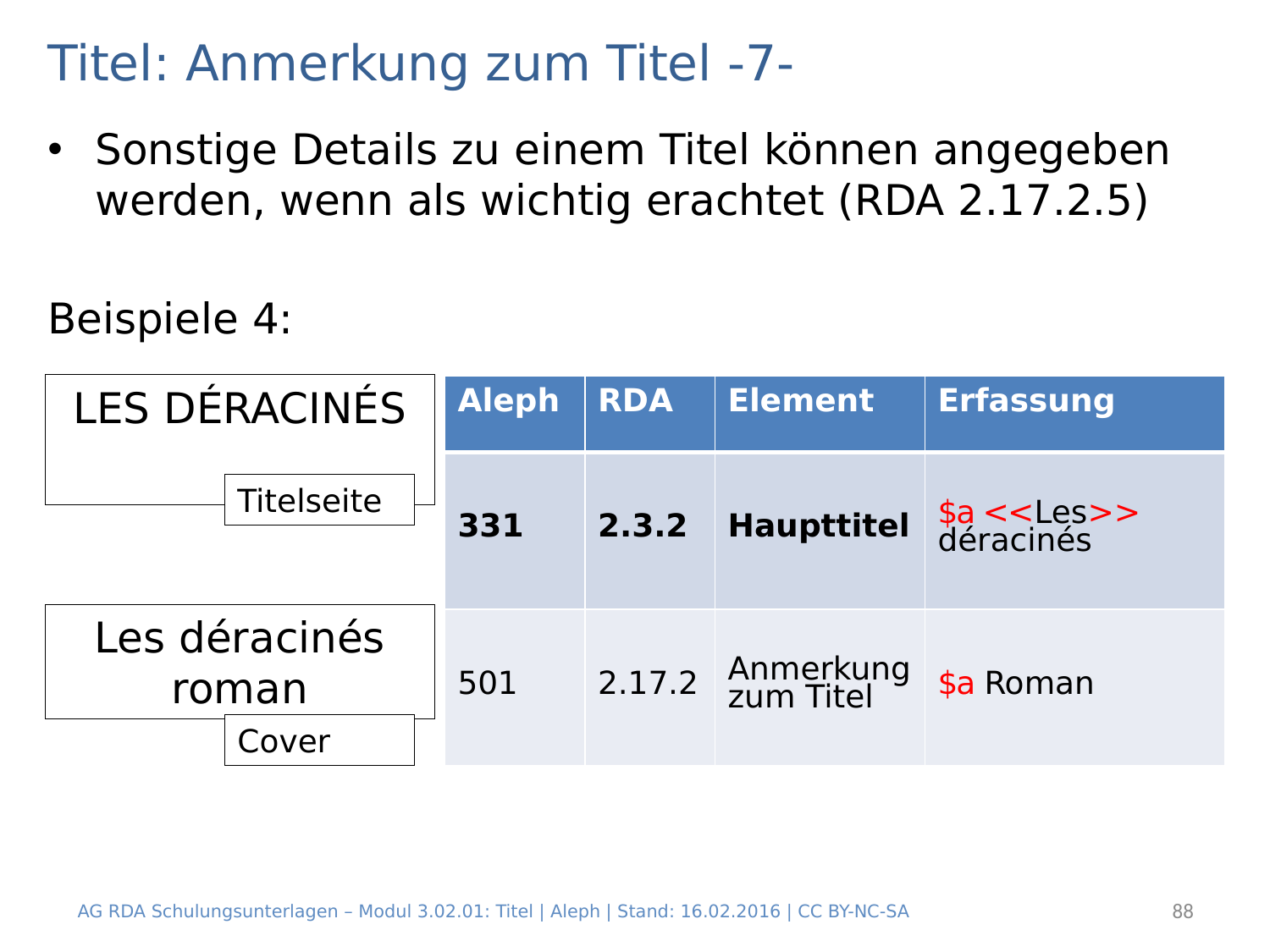

# Titel: Anmerkung zum Titel -7-
Sonstige Details zu einem Titel können angegeben werden, wenn als wichtig erachtet (RDA 2.17.2.5)

Beispiele 4:

LES DÉRACINÉS

| Aleph | RDA | Element | Erfassung |
| --- | --- | --- | --- |
| 331 | 2.3.2 | Haupttitel | $a <<Les>> déracinés |
| 501 | 2.17.2 | Anmerkung zum Titel | $a Roman |
Titelseite
Les déracinés
roman
Cover
AG RDA Schulungsunterlagen – Modul 3.02.01: Titel | Aleph | Stand: 16.02.2016 | CC BY-NC-SA
88